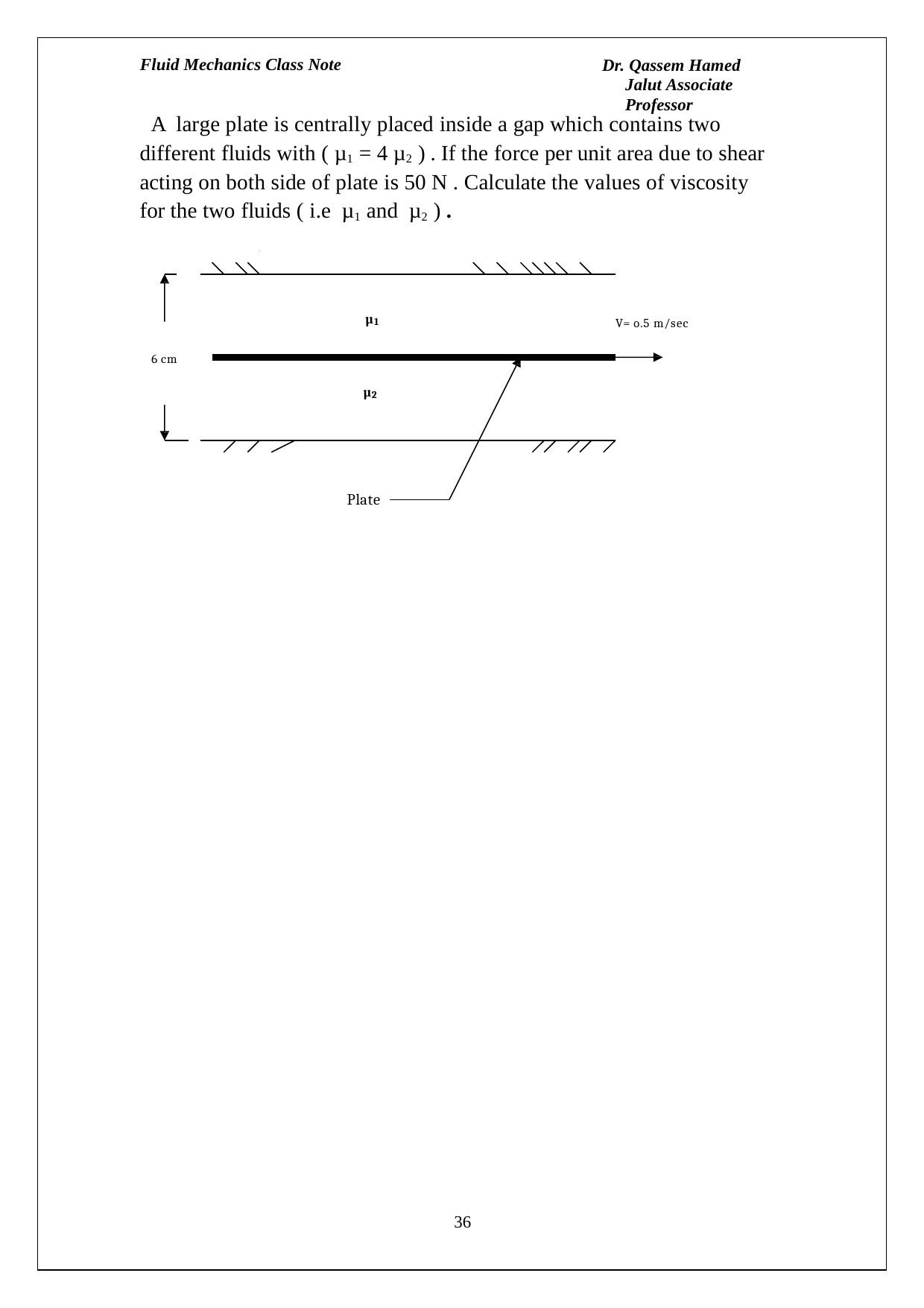

Fluid Mechanics Class Note
Dr. Qassem Hamed Jalut Associate Professor
A  large plate is centrally placed inside a gap which contains two different fluids with ( µ1  = 4 µ2  ) . If the force per unit area due to shear acting on both side of plate is 50 N . Calculate the values of viscosity for the two fluids ( i.e  µ1  and  µ2  ) .

µ1
V= o.5 m/sec

6 cm

µ2

Plate

36